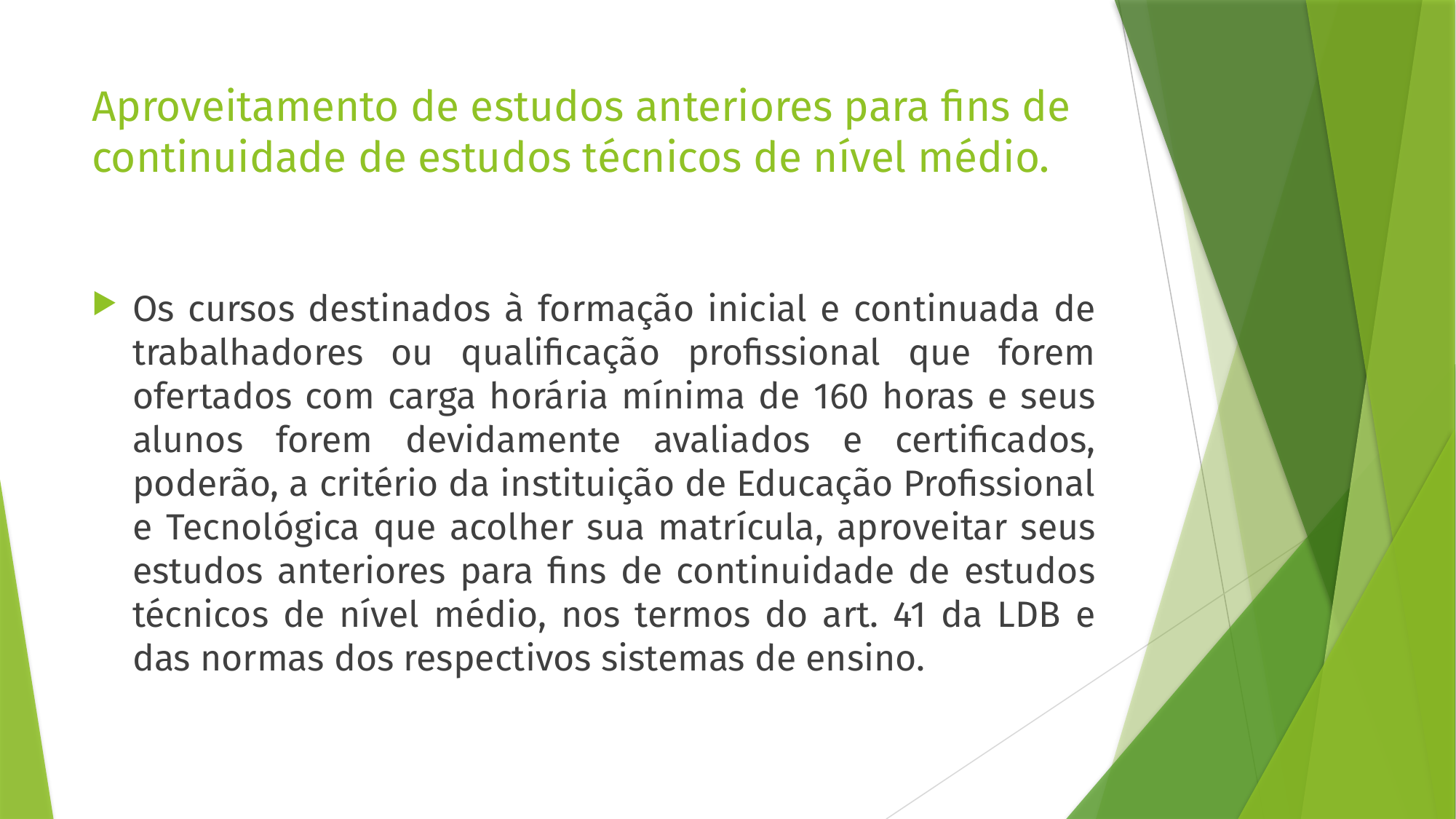

# Aproveitamento de estudos anteriores para fins de continuidade de estudos técnicos de nível médio.
Os cursos destinados à formação inicial e continuada de trabalhadores ou qualificação profissional que forem ofertados com carga horária mínima de 160 horas e seus alunos forem devidamente avaliados e certificados, poderão, a critério da instituição de Educação Profissional e Tecnológica que acolher sua matrícula, aproveitar seus estudos anteriores para fins de continuidade de estudos técnicos de nível médio, nos termos do art. 41 da LDB e das normas dos respectivos sistemas de ensino.